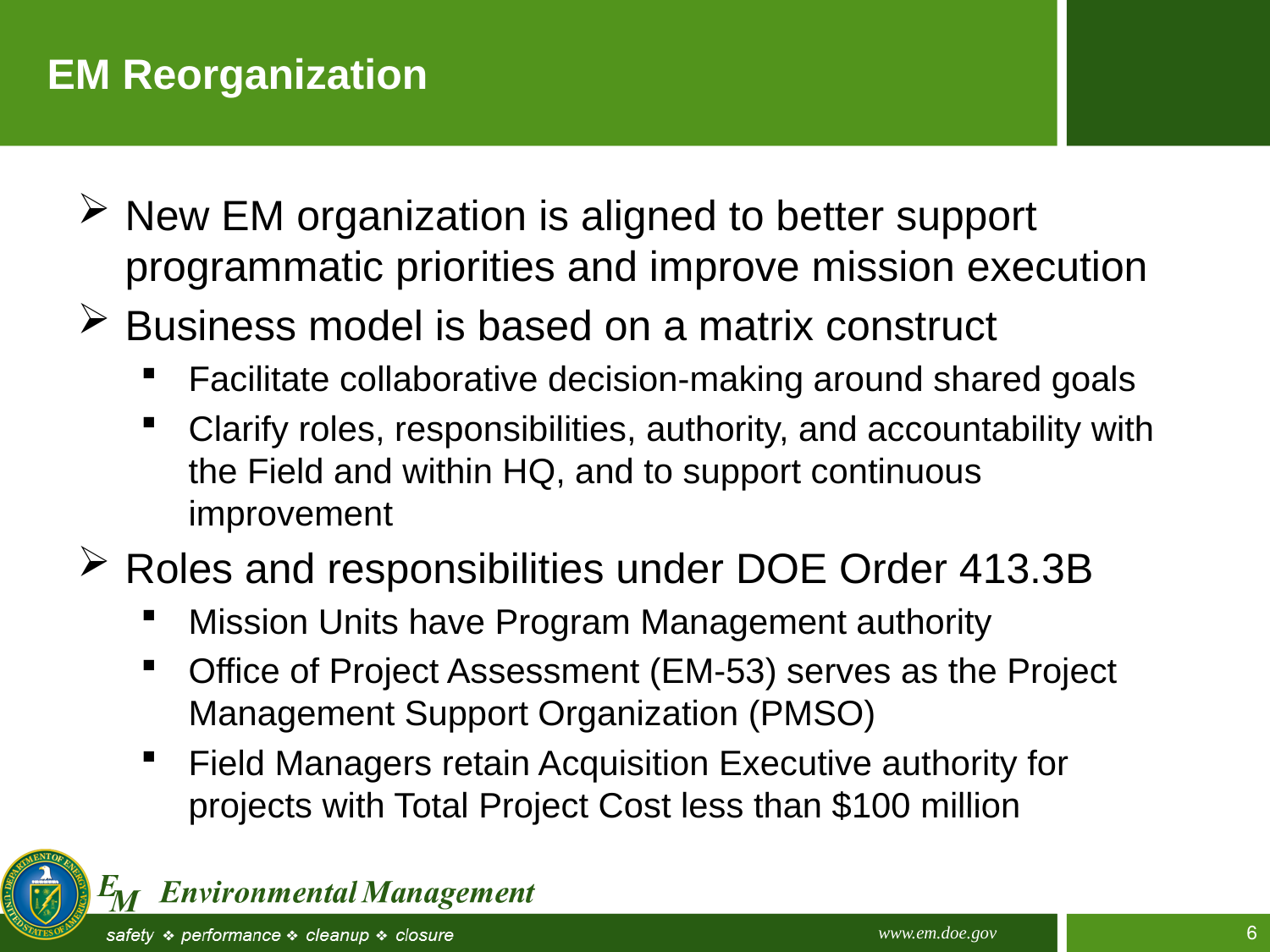

# EM Reorganization
New EM organization is aligned to better support programmatic priorities and improve mission execution
Business model is based on a matrix construct
Facilitate collaborative decision-making around shared goals
Clarify roles, responsibilities, authority, and accountability with the Field and within HQ, and to support continuous improvement
Roles and responsibilities under DOE Order 413.3B
Mission Units have Program Management authority
Office of Project Assessment (EM-53) serves as the Project Management Support Organization (PMSO)
Field Managers retain Acquisition Executive authority for projects with Total Project Cost less than $100 million